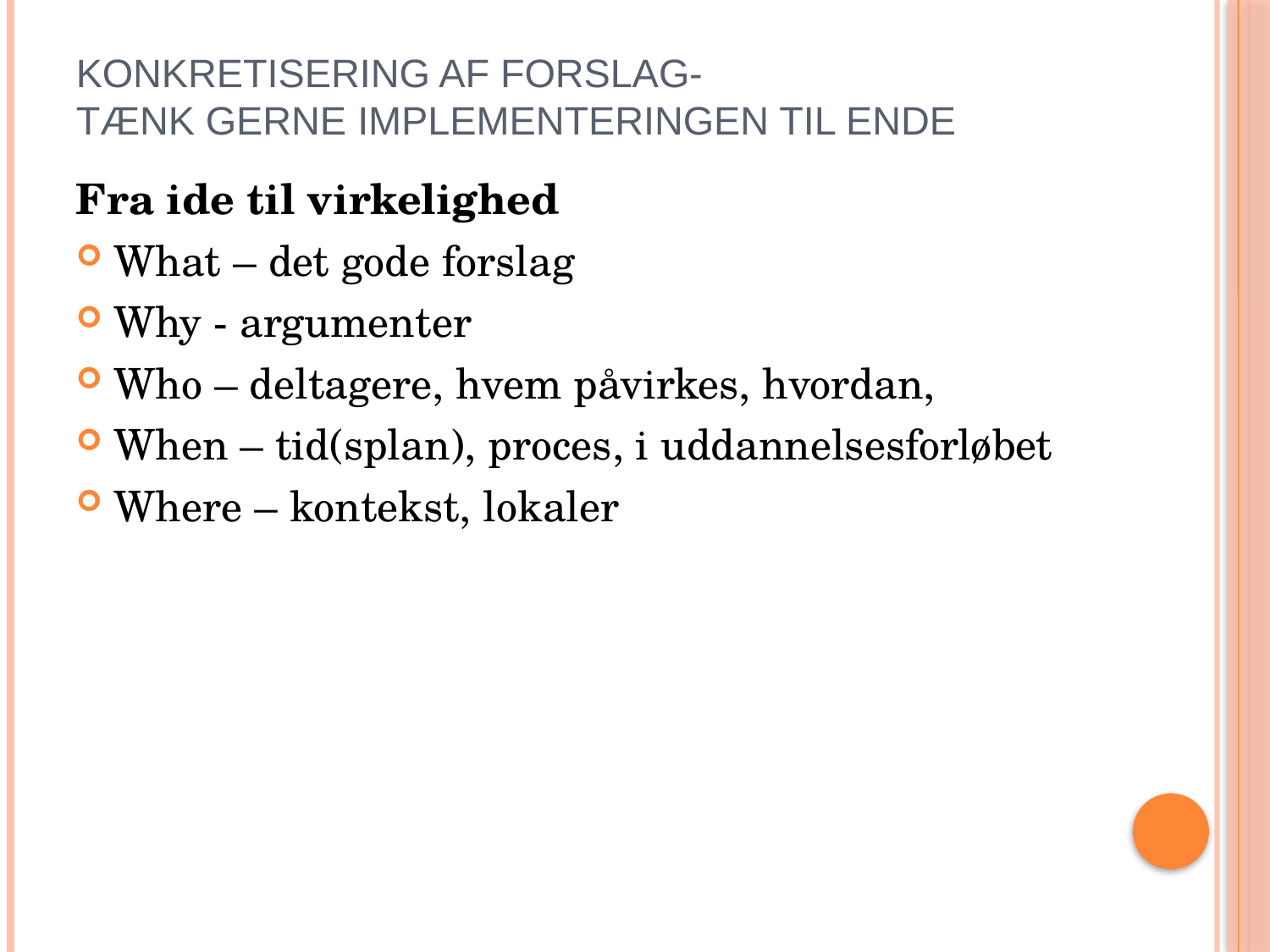

# Konkretisering af forslag- tænk gerne implementeringen til ende
Fra ide til virkelighed
What – det gode forslag
Why - argumenter
Who – deltagere, hvem påvirkes, hvordan,
When – tid(splan), proces, i uddannelsesforløbet
Where – kontekst, lokaler